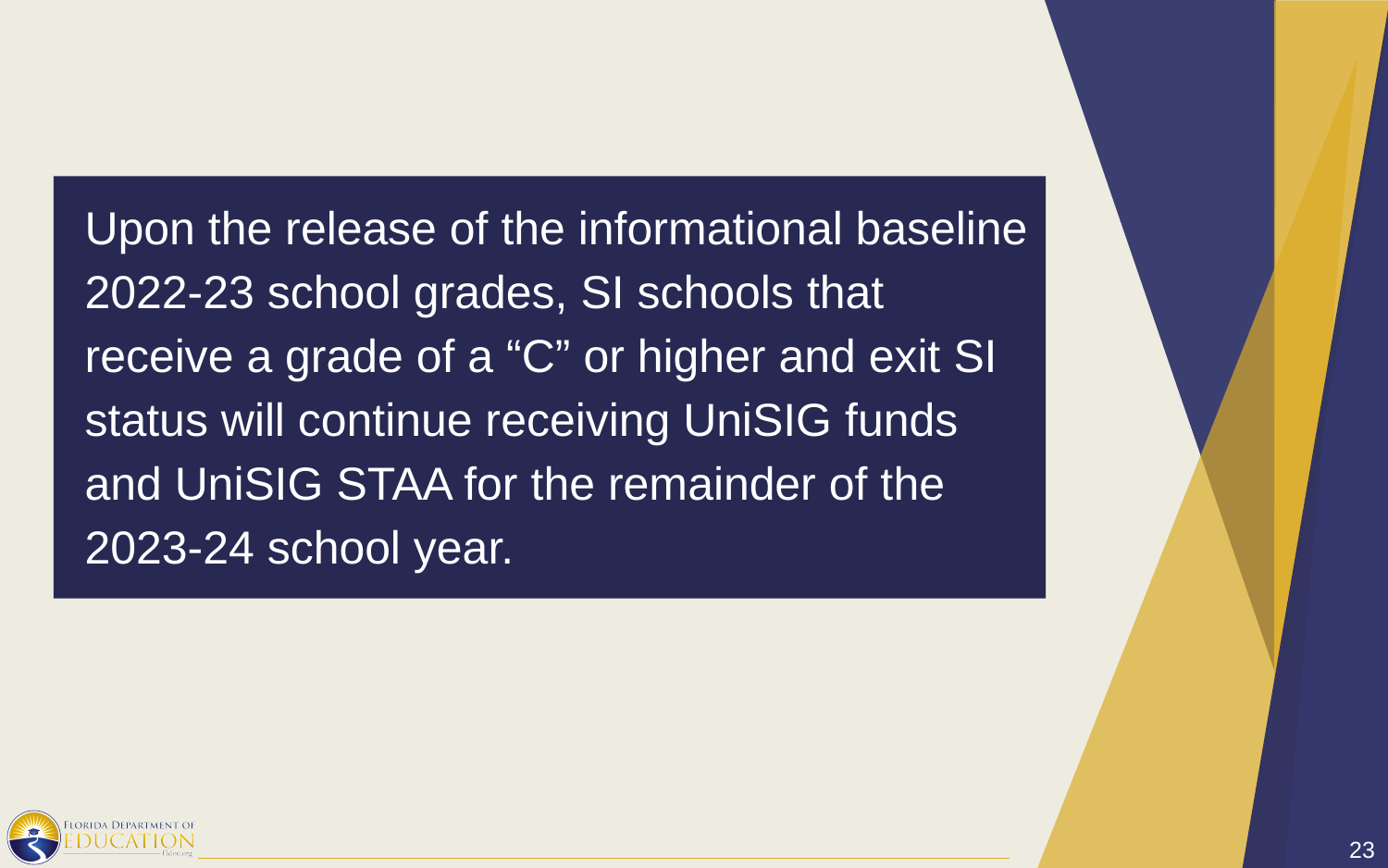

Upon the release of the informational baseline 2022-23 school grades, SI schools that receive a grade of a “C” or higher and exit SI status will continue receiving UniSIG funds and UniSIG STAA for the remainder of the 2023-24 school year.